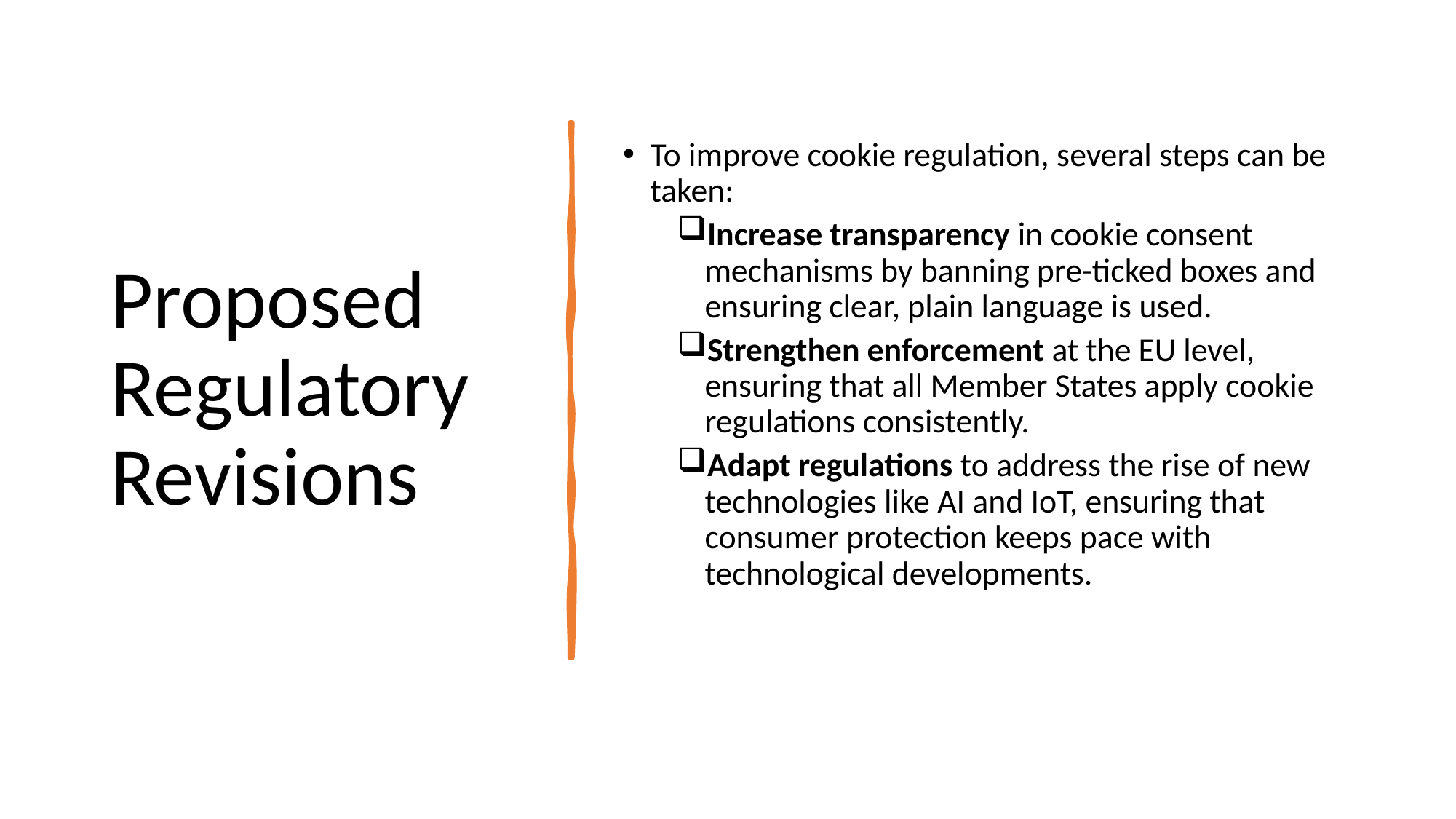

# Proposed Regulatory Revisions
To improve cookie regulation, several steps can be taken:
Increase transparency in cookie consent mechanisms by banning pre-ticked boxes and ensuring clear, plain language is used.
Strengthen enforcement at the EU level, ensuring that all Member States apply cookie regulations consistently.
Adapt regulations to address the rise of new technologies like AI and IoT, ensuring that consumer protection keeps pace with technological developments.